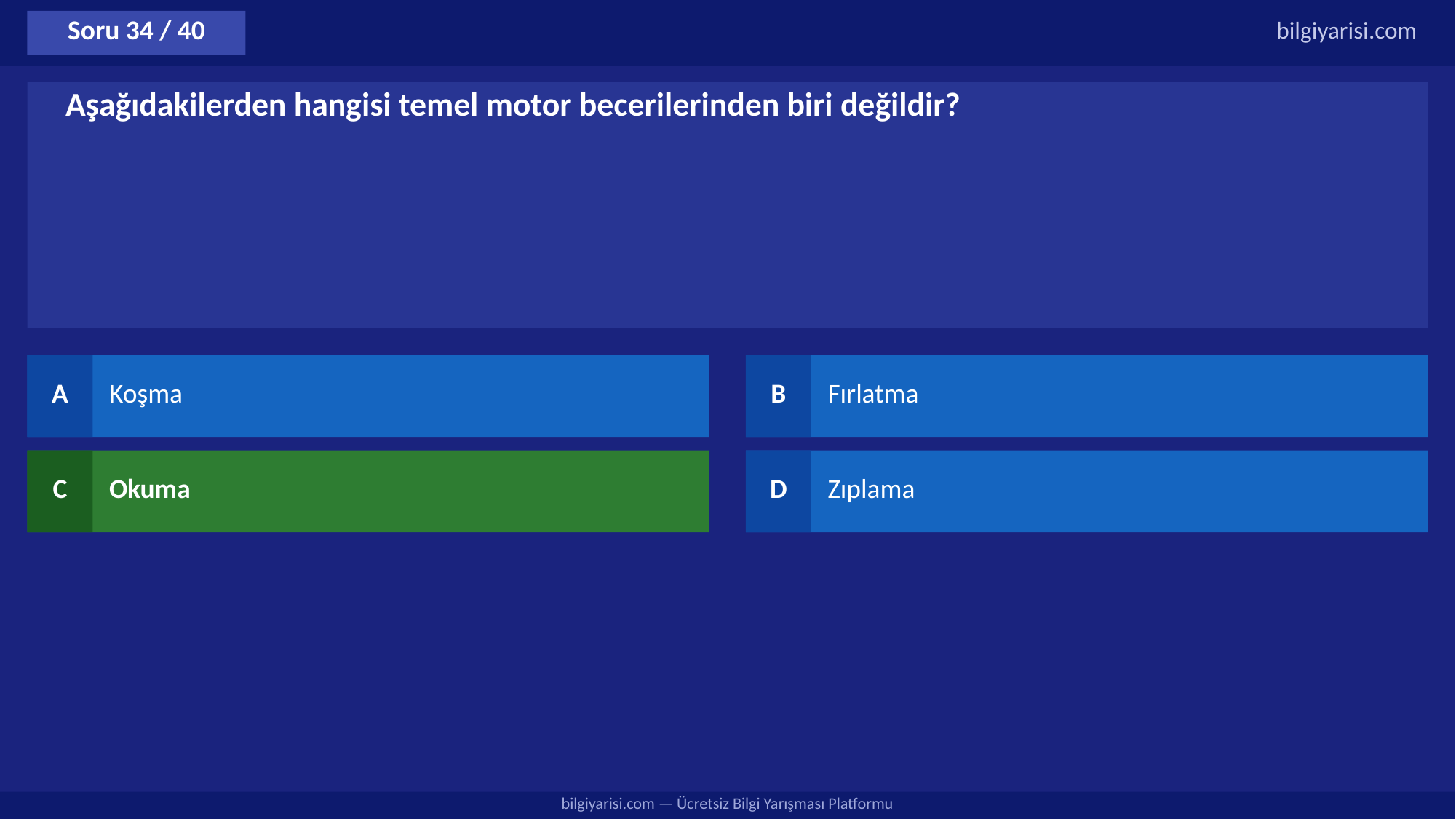

Soru 34 / 40
bilgiyarisi.com

Aşağıdakilerden hangisi temel motor becerilerinden biri değildir?

A
Koşma

B
Fırlatma

C
Okuma

D
Zıplama
bilgiyarisi.com — Ücretsiz Bilgi Yarışması Platformu